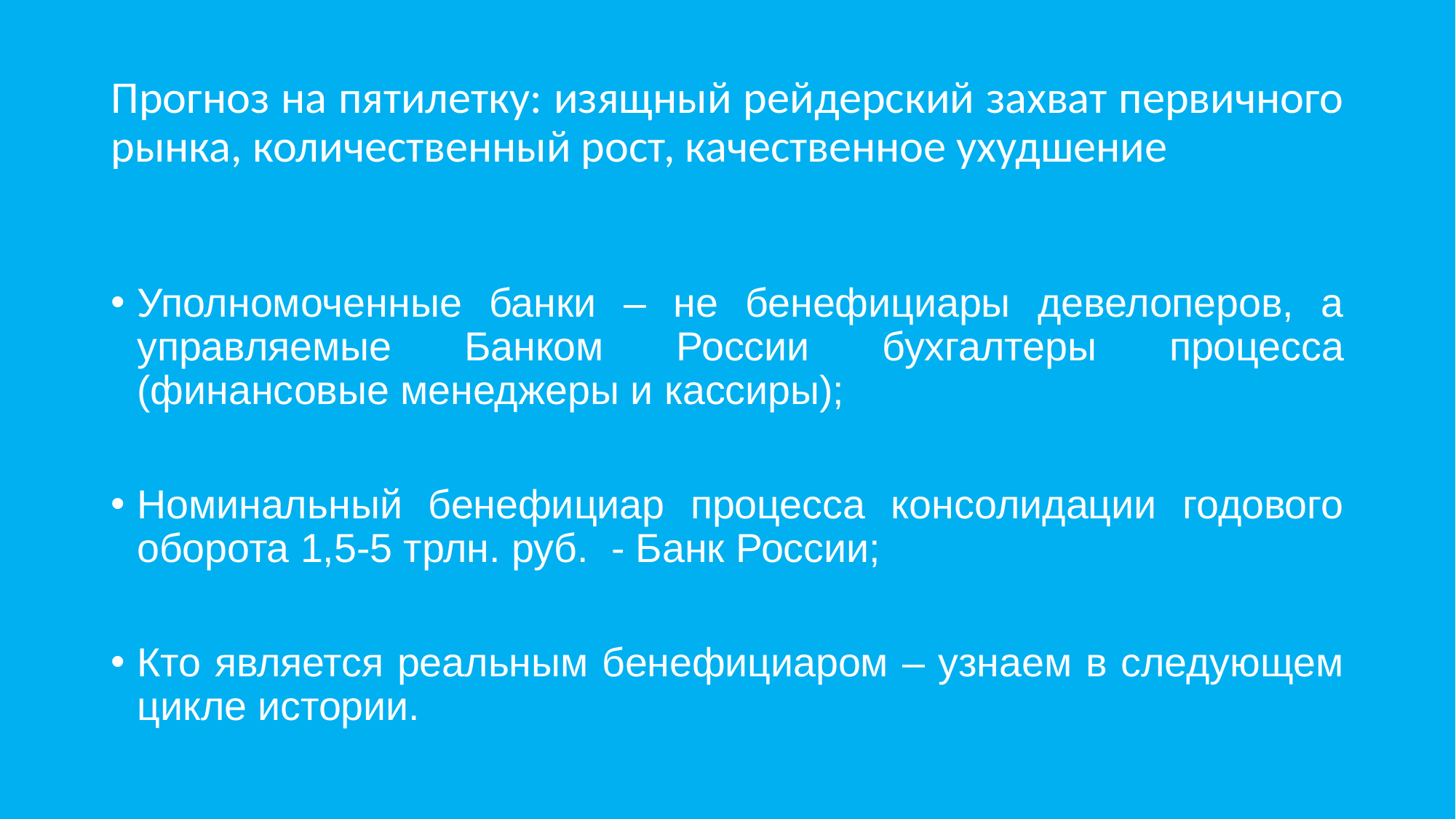

# Прогноз на пятилетку: изящный рейдерский захват первичного рынка, количественный рост, качественное ухудшение

Уполномоченные банки – не бенефициары девелоперов, а управляемые Банком России бухгалтеры процесса (финансовые менеджеры и кассиры);

Номинальный бенефициар процесса консолидации годового оборота 1,5-5 трлн. руб.  - Банк России;

Кто является реальным бенефициаром – узнаем в следующем цикле истории.